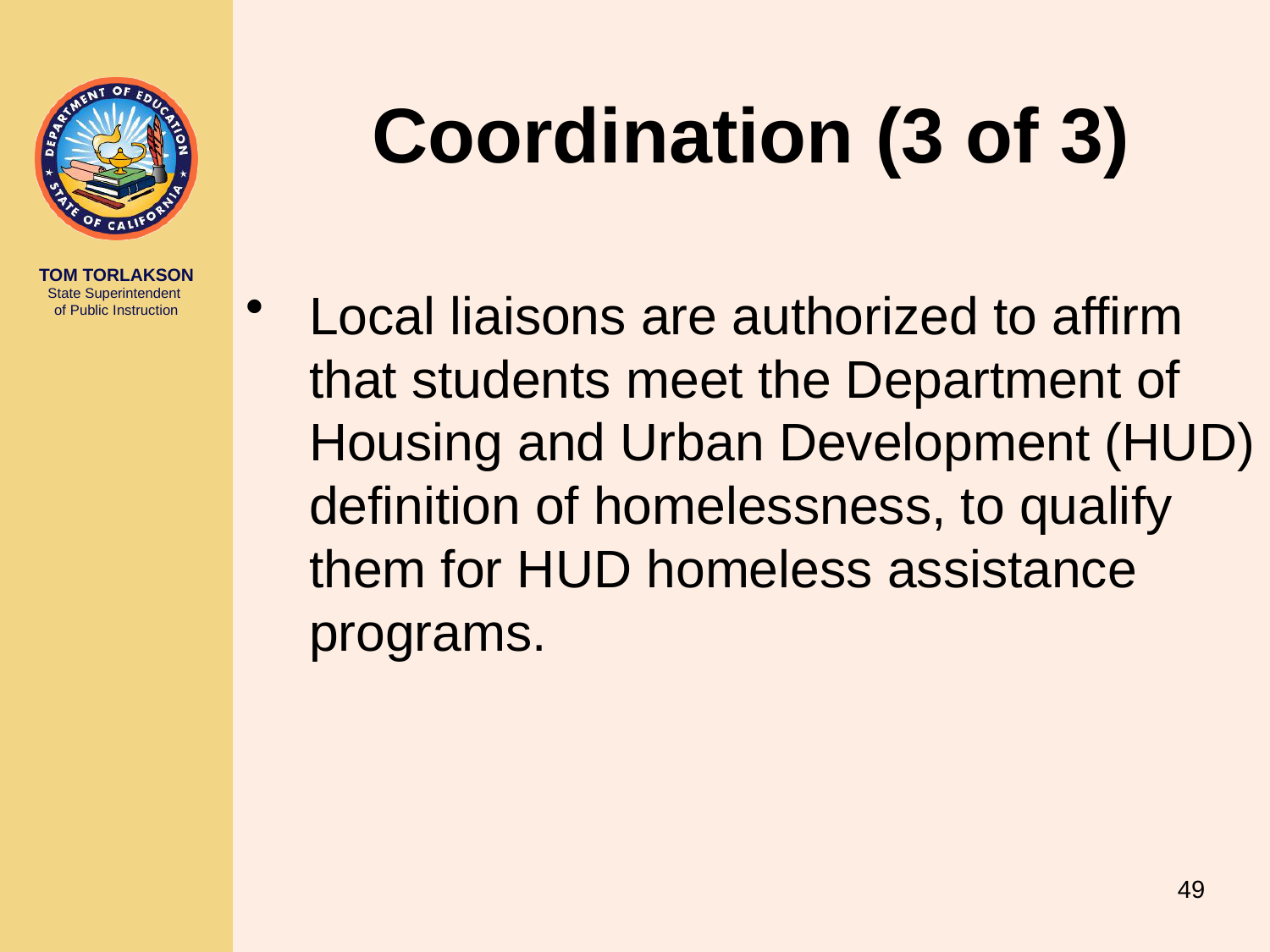

# Coordination (3 of 3)
Local liaisons are authorized to affirm that students meet the Department of Housing and Urban Development (HUD) definition of homelessness, to qualify them for HUD homeless assistance programs.

49